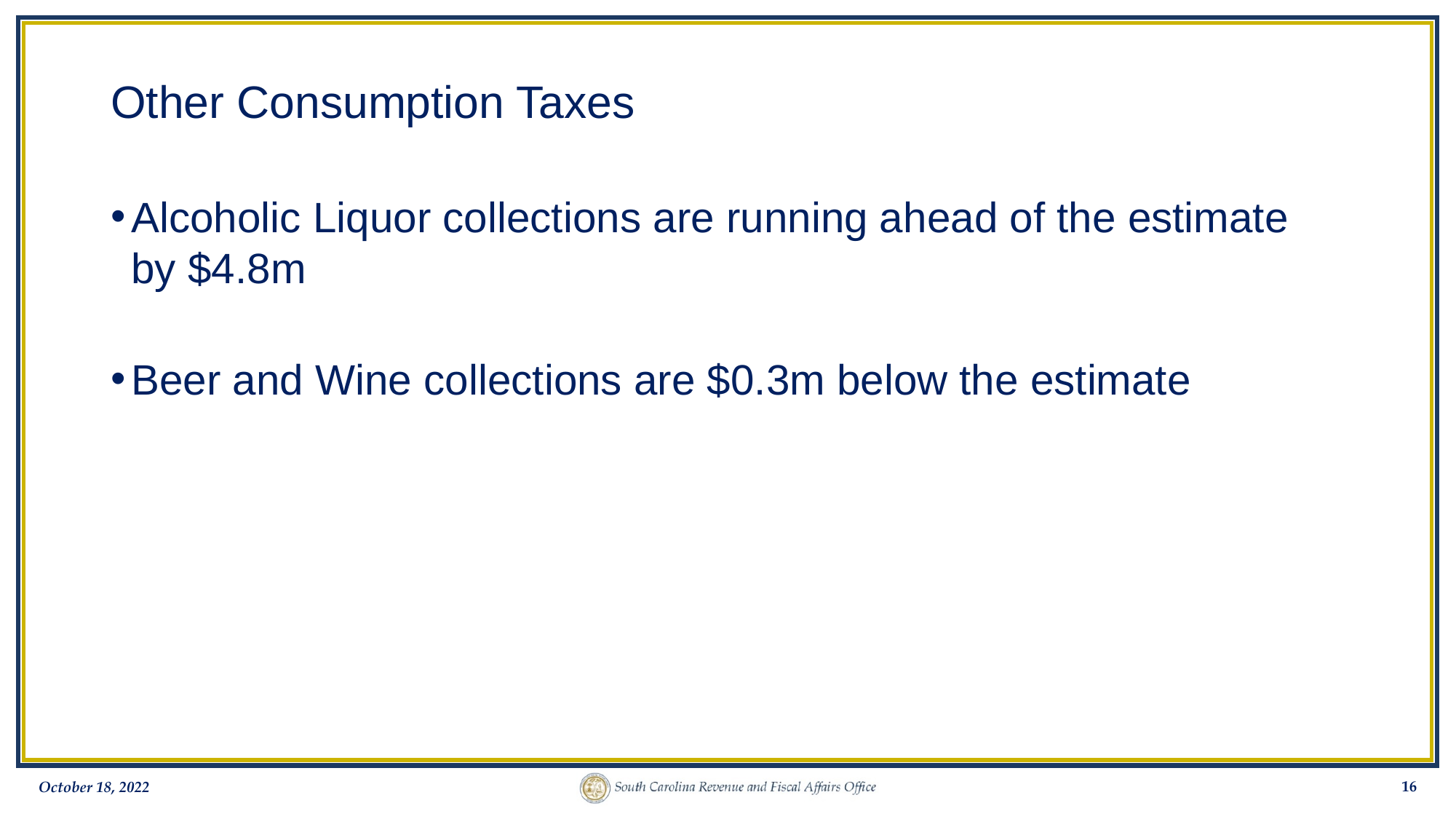

# Other Consumption Taxes
Alcoholic Liquor collections are running ahead of the estimate by $4.8m

Beer and Wine collections are $0.3m below the estimate

16
October 18, 2022